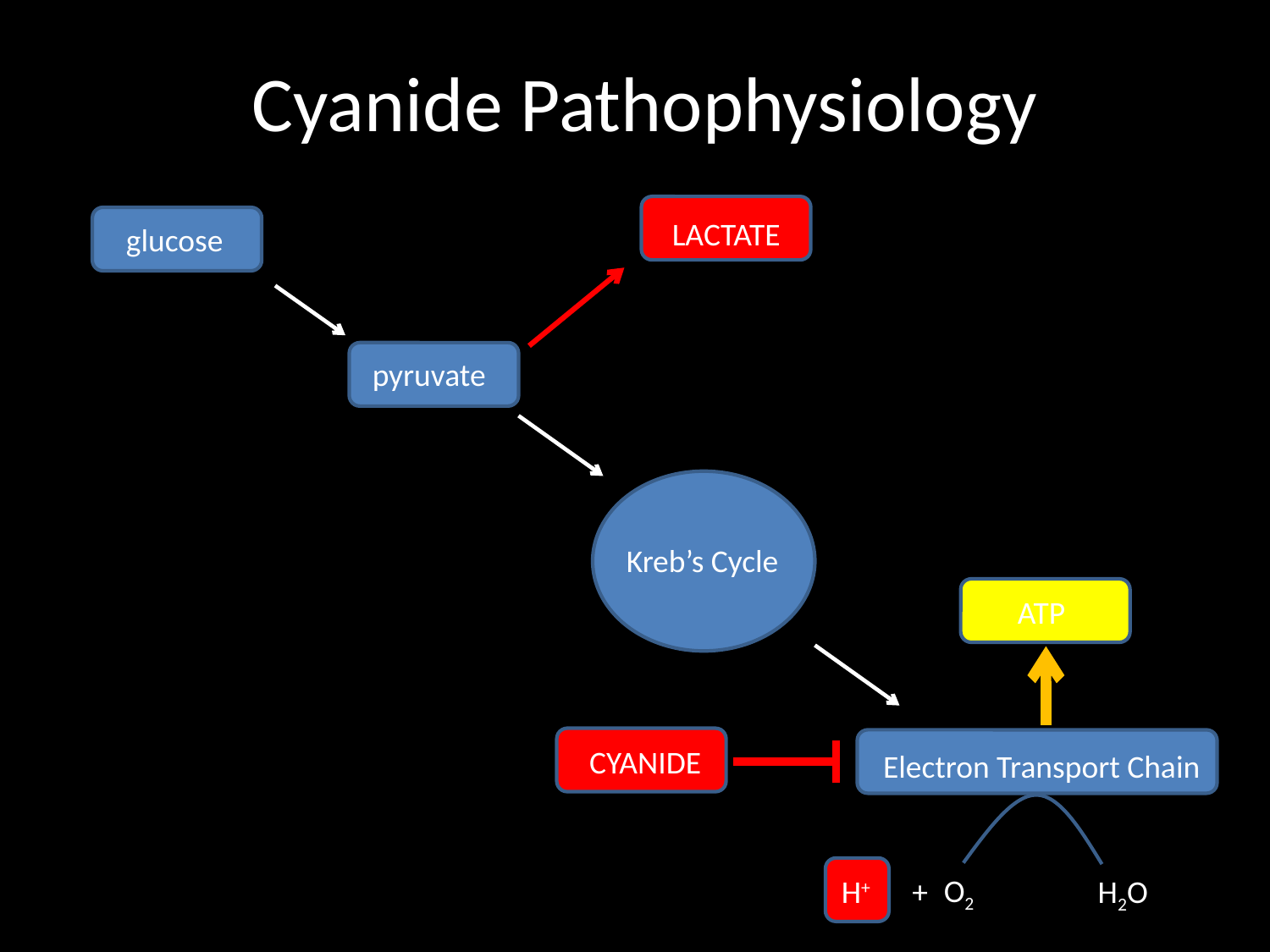

# Cyanide Pathophysiology

LACTATE
glucose

pyruvate

Kreb’s Cycle

ATP

CYANIDE
Electron Transport Chain

O2
H+
+
H2O